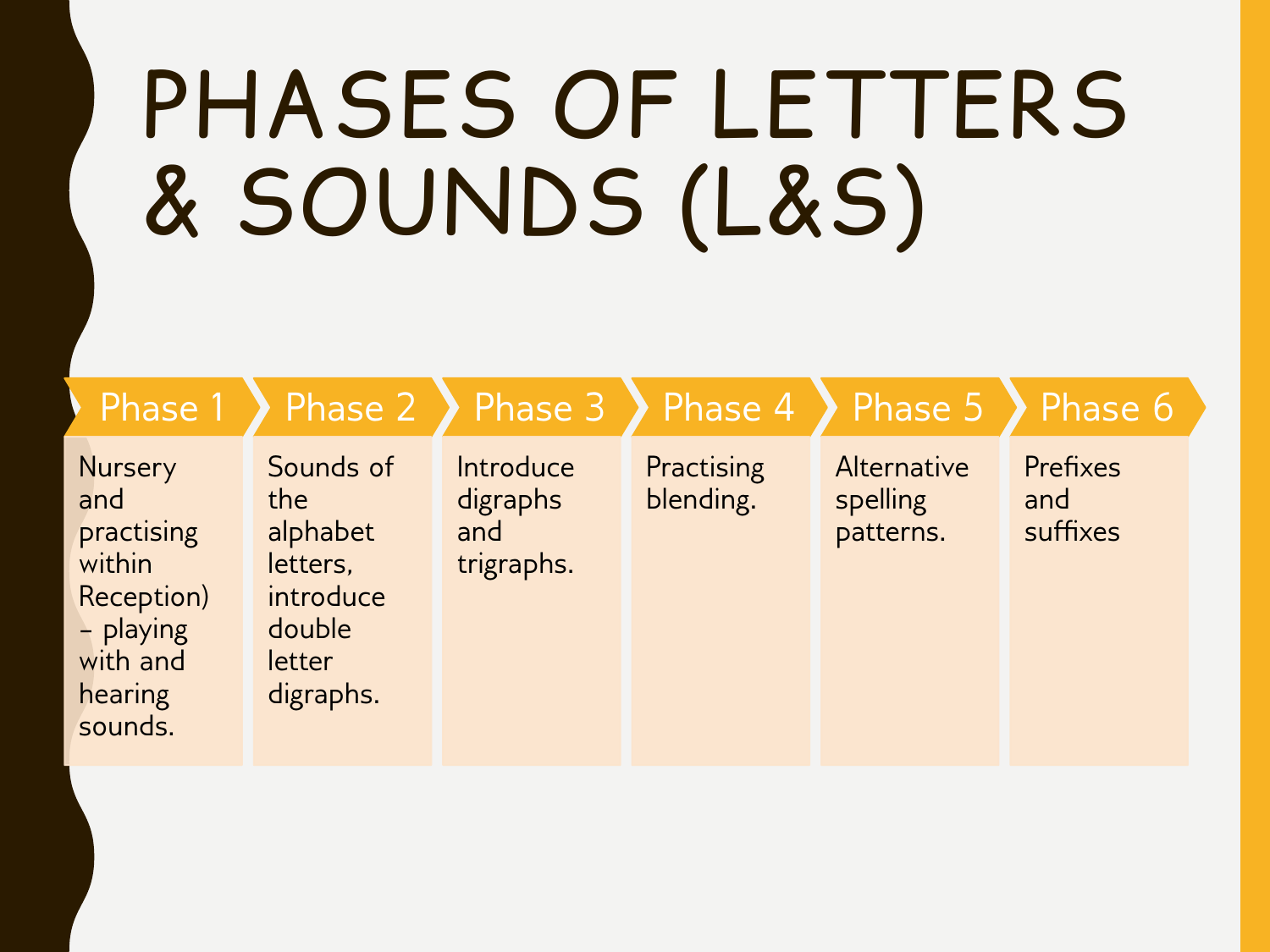

# Phases of Letters & Sounds (L&S)
Phase 1
Nursery and practising within Reception) – playing with and hearing sounds.
Phase 2
Sounds of the alphabet letters, introduce double letter digraphs.
Phase 3
Introduce digraphs and trigraphs.
Phase 4
Practising blending.
Phase 5
Alternative spelling patterns.
Phase 6
Prefixes and suffixes